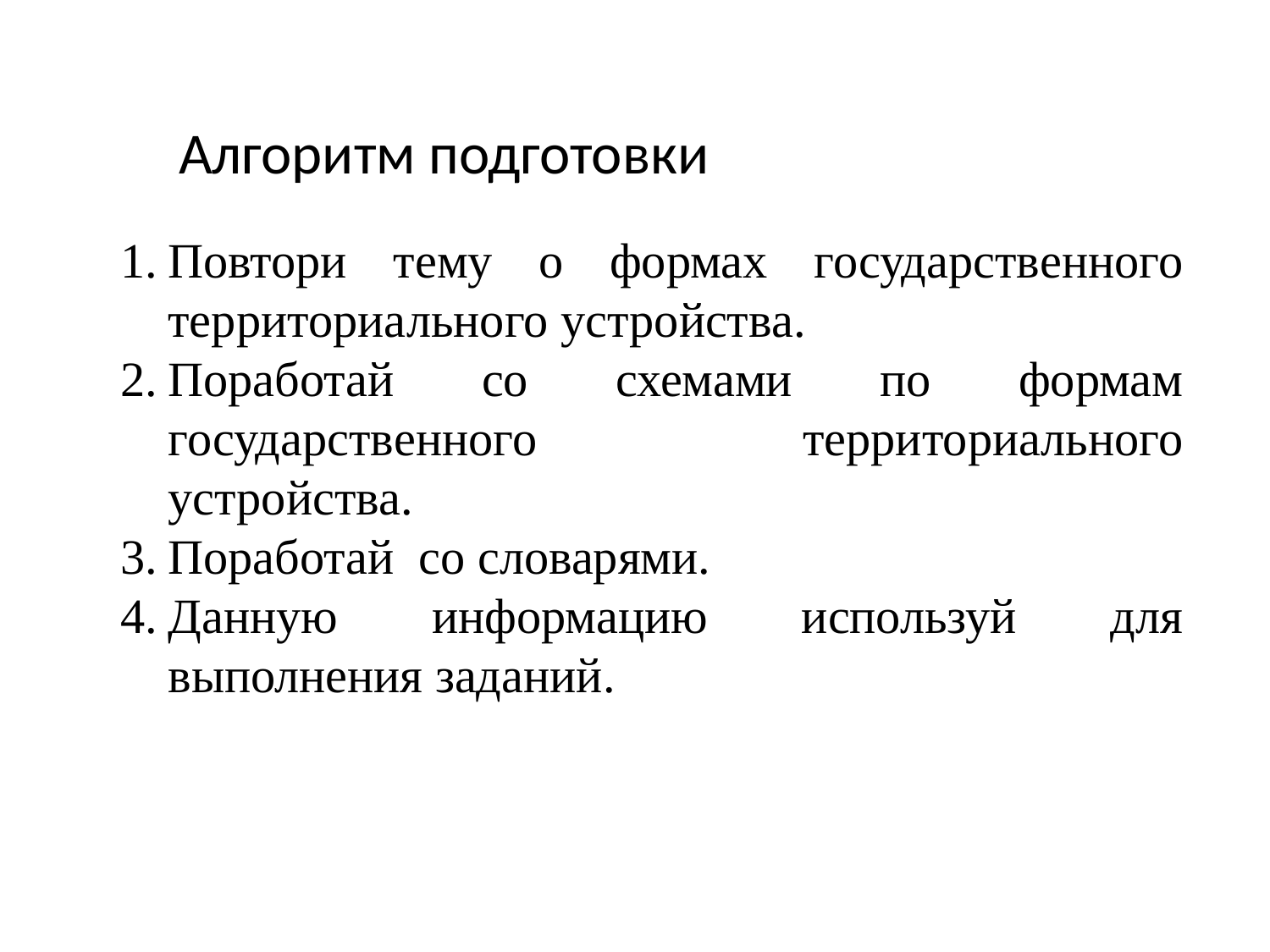

# Алгоритм подготовки
Повтори тему о формах государственного территориального устройства.
Поработай со схемами по формам государственного территориального устройства.
Поработай  со словарями.
Данную информацию используй для выполнения заданий.